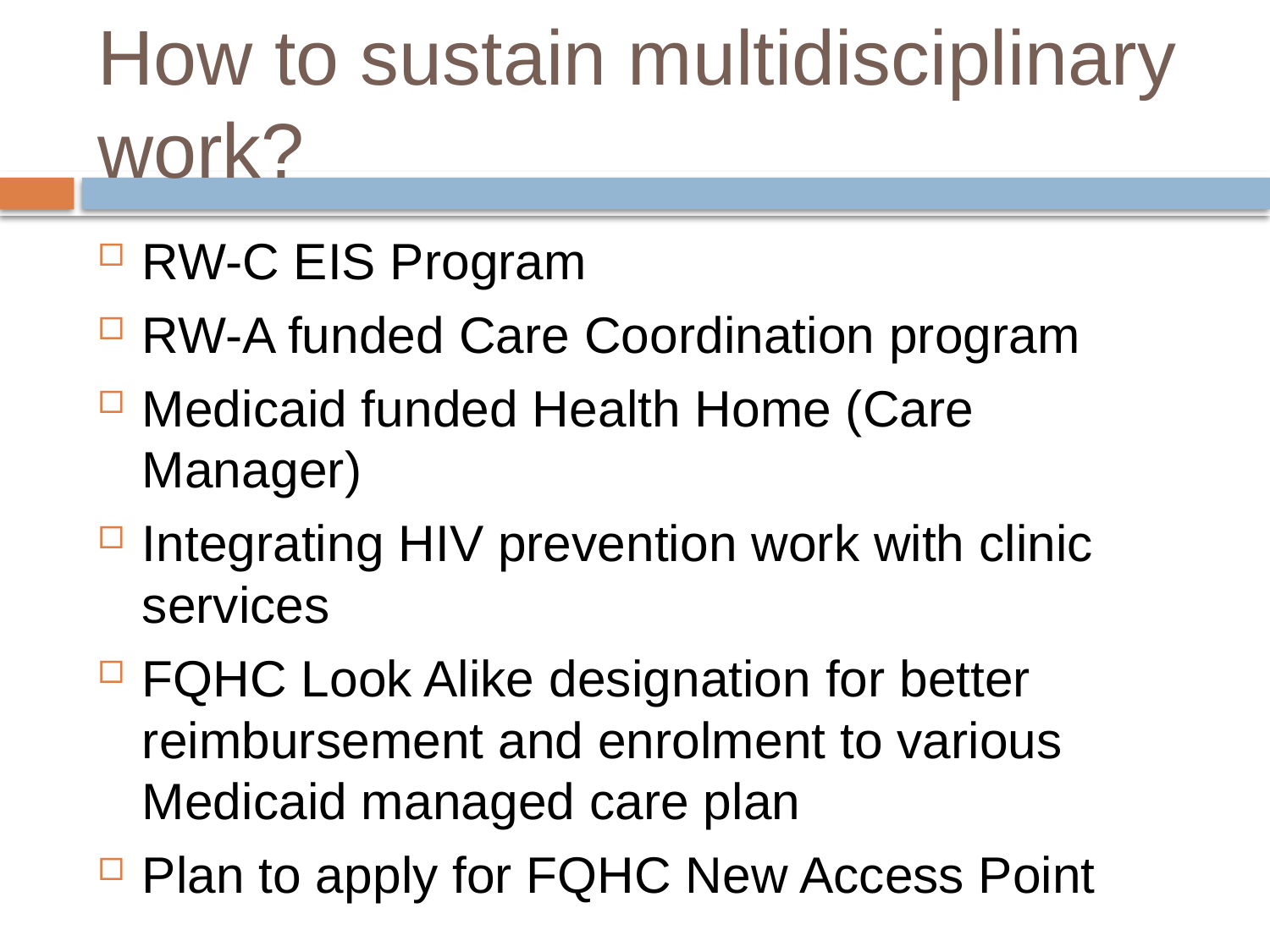

# How to sustain multidisciplinary work?
RW-C EIS Program
RW-A funded Care Coordination program
Medicaid funded Health Home (Care Manager)
Integrating HIV prevention work with clinic services
FQHC Look Alike designation for better reimbursement and enrolment to various Medicaid managed care plan
Plan to apply for FQHC New Access Point